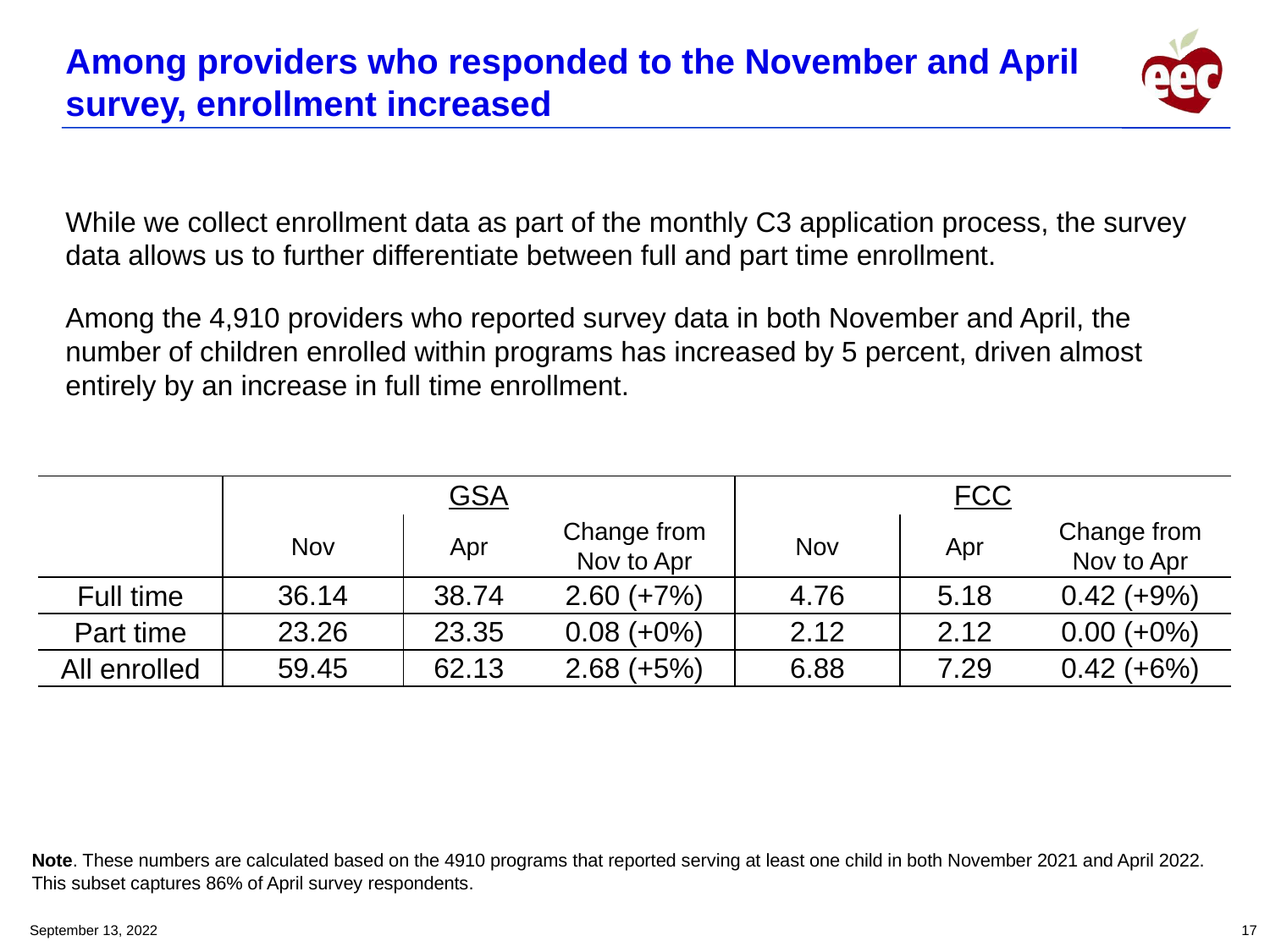

Among providers who responded to the November and April survey, enrollment increased
While we collect enrollment data as part of the monthly C3 application process, the survey data allows us to further differentiate between full and part time enrollment.
Among the 4,910 providers who reported survey data in both November and April, the number of children enrolled within programs has increased by 5 percent, driven almost entirely by an increase in full time enrollment.

|  | GSA |  |  | FCC |  |  |
| --- | --- | --- | --- | --- | --- | --- |
|  | Nov | Apr | Change from Nov to Apr | Nov | Apr | Change from Nov to Apr |
| Full time | 36.14 | 38.74 | 2.60 (+7%) | 4.76 | 5.18 | 0.42 (+9%) |
| Part time | 23.26 | 23.35 | 0.08 (+0%) | 2.12 | 2.12 | 0.00 (+0%) |
| All enrolled | 59.45 | 62.13 | 2.68 (+5%) | 6.88 | 7.29 | 0.42 (+6%) |
Note. These numbers are calculated based on the 4910 programs that reported serving at least one child in both November 2021 and April 2022. This subset captures 86% of April survey respondents.
September 13, 2022
17